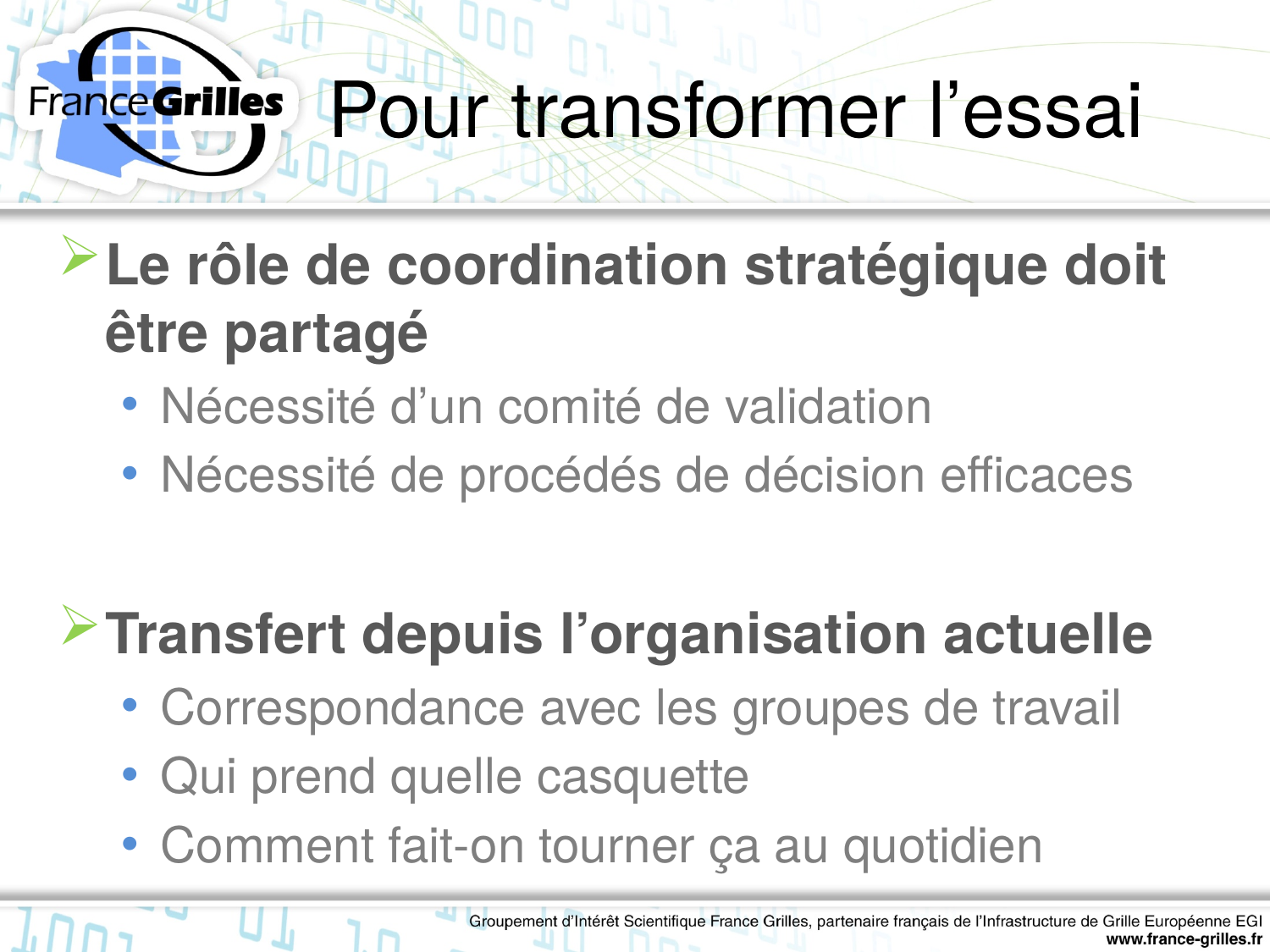

# Pour transformer l’essai
Le rôle de coordination stratégique doit être partagé
Nécessité d’un comité de validation
Nécessité de procédés de décision efficaces

Transfert depuis l’organisation actuelle
Correspondance avec les groupes de travail
Qui prend quelle casquette
Comment fait-on tourner ça au quotidien